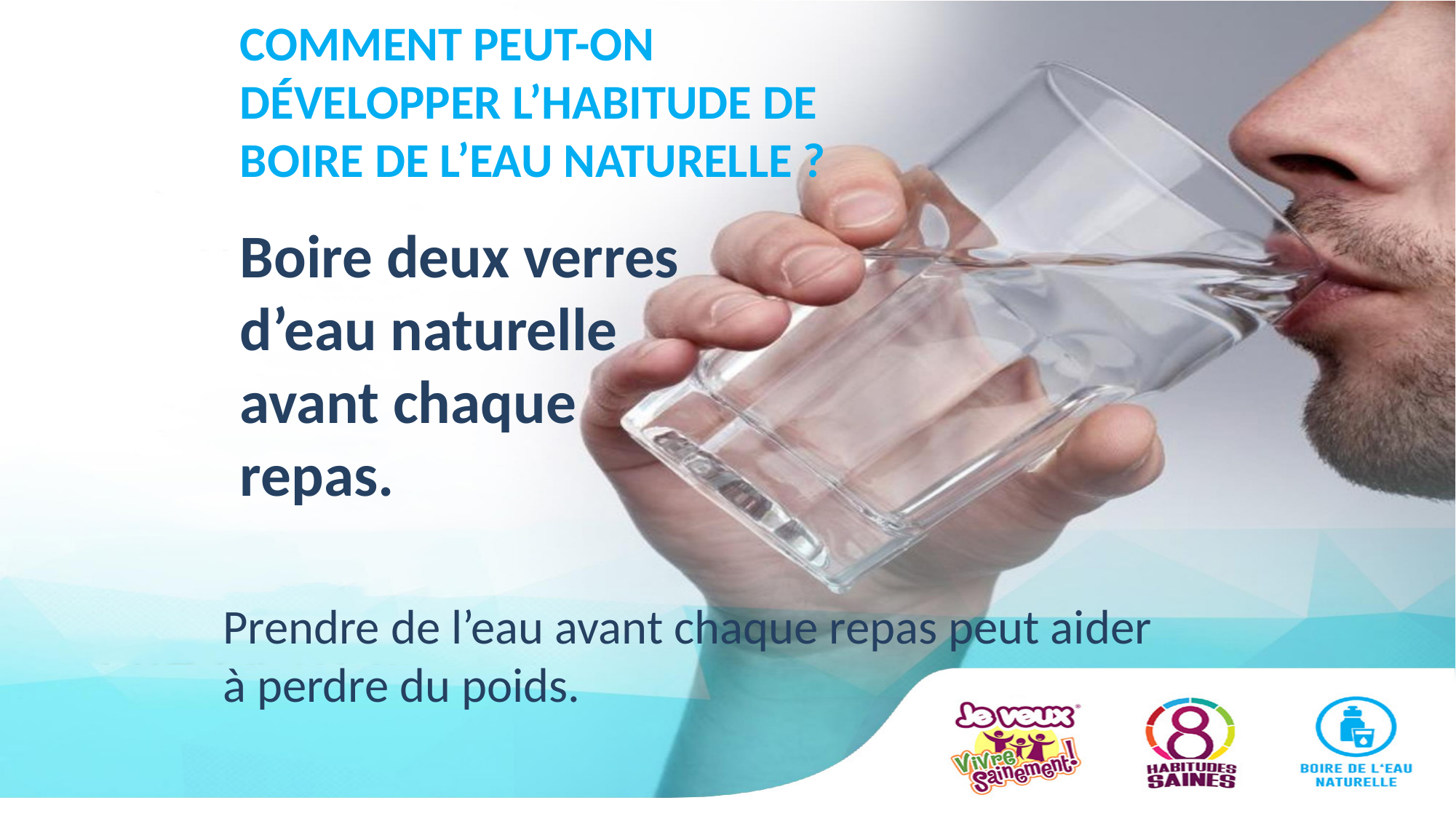

# COMMENT PEUT-ON DÉVELOPPER L’HABITUDE DE BOIRE DE L’EAU NATURELLE ?
Boire deux verres d’eau naturelle avant chaque repas.
Prendre de l’eau avant chaque repas peut aider à perdre du poids.